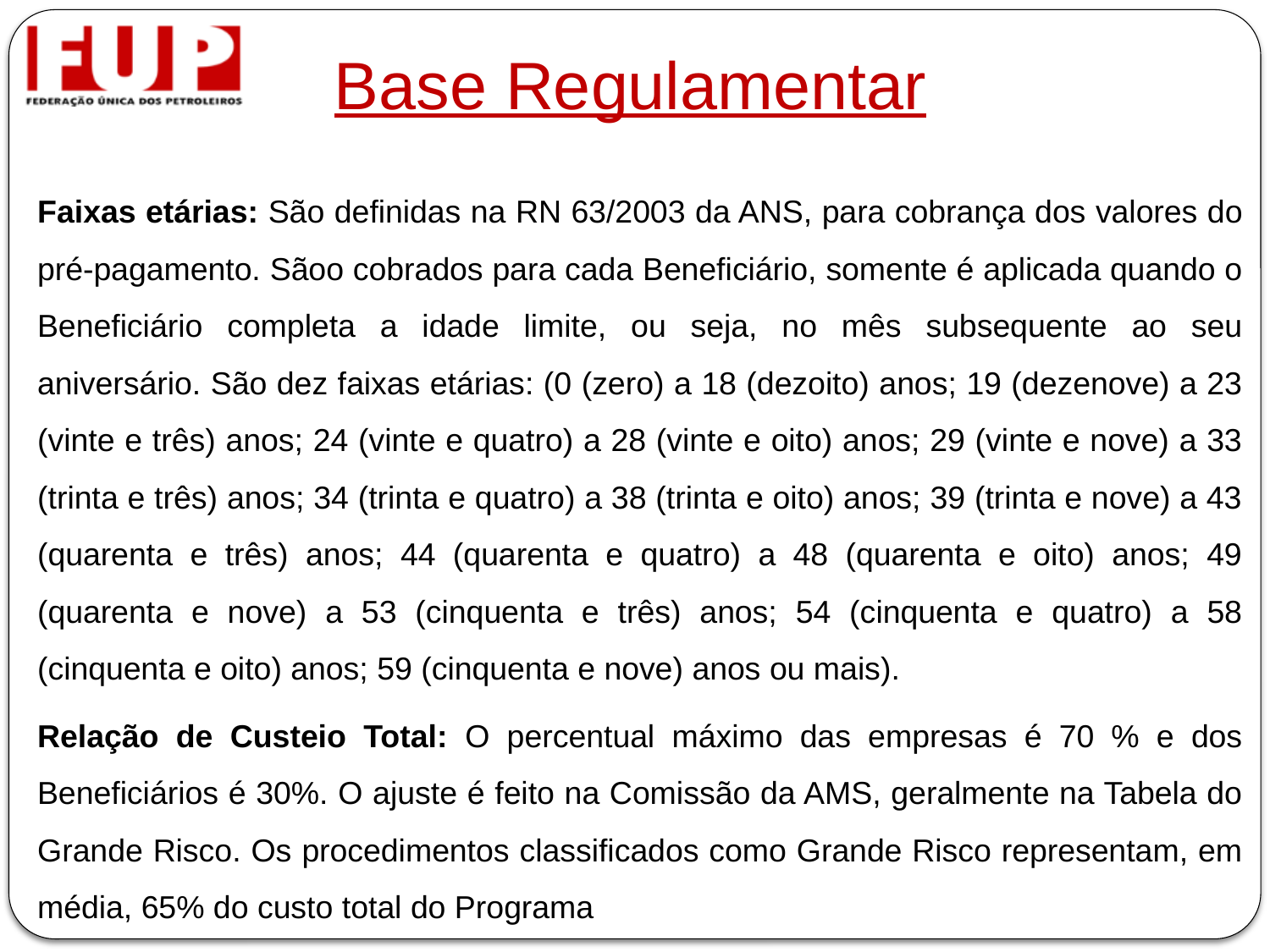

# Base Regulamentar
Faixas etárias: São definidas na RN 63/2003 da ANS, para cobrança dos valores do pré-pagamento. Sãoo cobrados para cada Beneficiário, somente é aplicada quando o Beneficiário completa a idade limite, ou seja, no mês subsequente ao seu aniversário. São dez faixas etárias: (0 (zero) a 18 (dezoito) anos; 19 (dezenove) a 23 (vinte e três) anos; 24 (vinte e quatro) a 28 (vinte e oito) anos; 29 (vinte e nove) a 33 (trinta e três) anos; 34 (trinta e quatro) a 38 (trinta e oito) anos; 39 (trinta e nove) a 43 (quarenta e três) anos; 44 (quarenta e quatro) a 48 (quarenta e oito) anos; 49 (quarenta e nove) a 53 (cinquenta e três) anos; 54 (cinquenta e quatro) a 58 (cinquenta e oito) anos; 59 (cinquenta e nove) anos ou mais).
Relação de Custeio Total: O percentual máximo das empresas é 70 % e dos Beneficiários é 30%. O ajuste é feito na Comissão da AMS, geralmente na Tabela do Grande Risco. Os procedimentos classificados como Grande Risco representam, em média, 65% do custo total do Programa